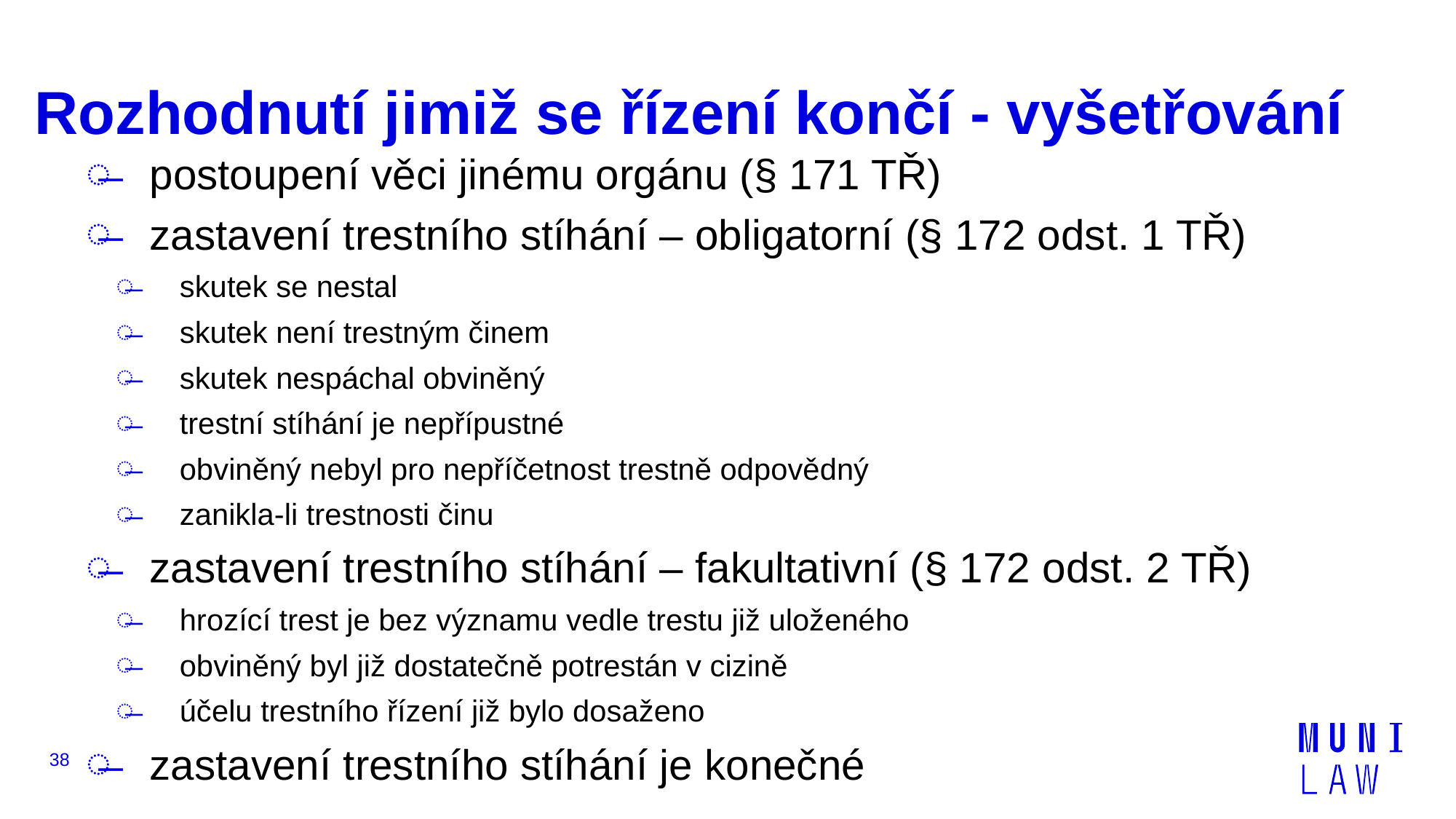

# Rozhodnutí jimiž se řízení končí - vyšetřování
postoupení věci jinému orgánu (§ 171 TŘ)
zastavení trestního stíhání – obligatorní (§ 172 odst. 1 TŘ)
skutek se nestal
skutek není trestným činem
skutek nespáchal obviněný
trestní stíhání je nepřípustné
obviněný nebyl pro nepříčetnost trestně odpovědný
zanikla-li trestnosti činu
zastavení trestního stíhání – fakultativní (§ 172 odst. 2 TŘ)
hrozící trest je bez významu vedle trestu již uloženého
obviněný byl již dostatečně potrestán v cizině
účelu trestního řízení již bylo dosaženo
zastavení trestního stíhání je konečné
38